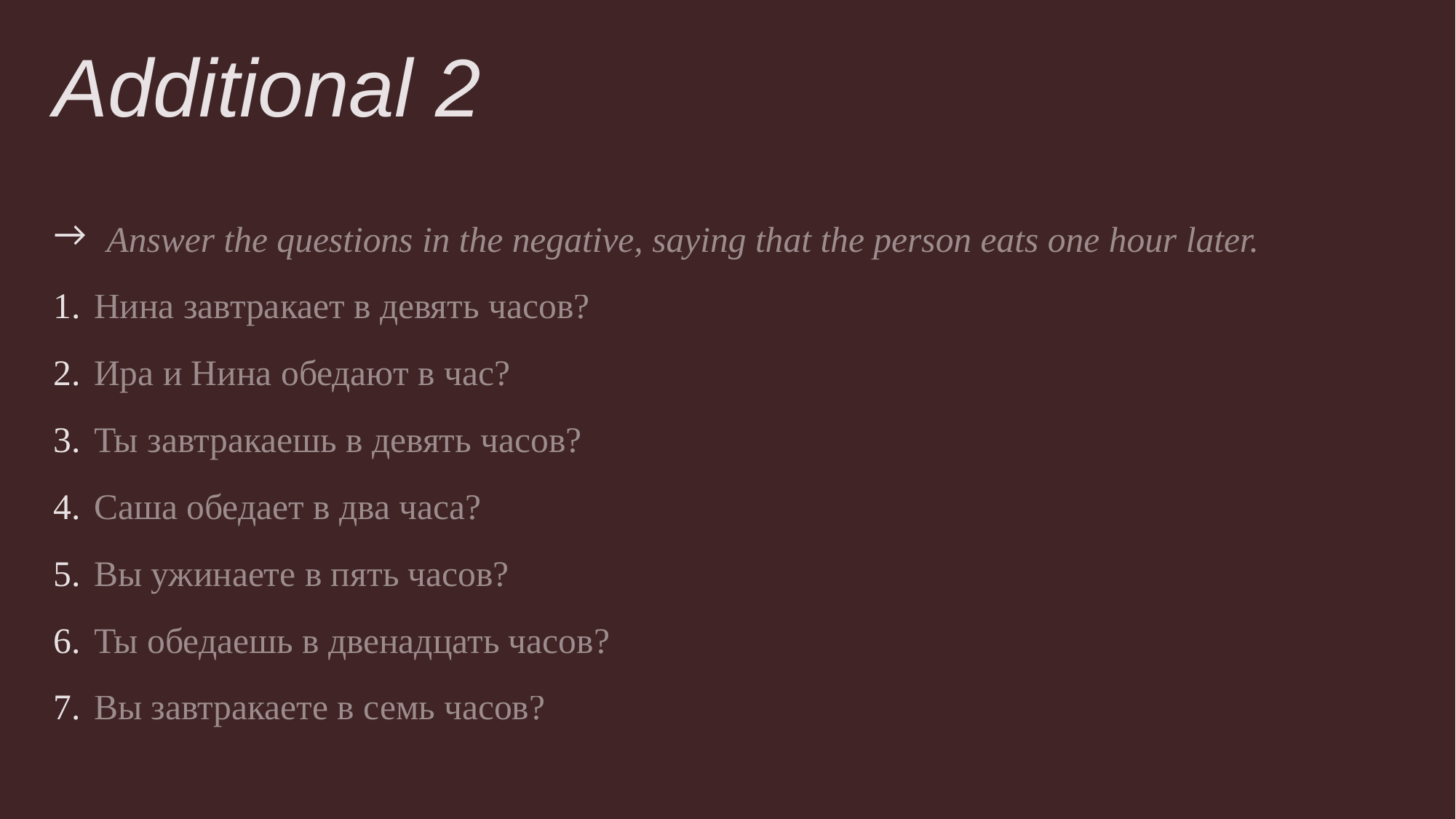

# Additional 2
Answer the questions in the negative, saying that the person eats one hour later.
Нина завтракает в девять часов?
Ира и Нина обедают в час?
Ты завтракаешь в девять часов?
Саша обедает в два часа?
Вы ужинаете в пять часов?
Ты обедаешь в двенадцать часов?
Вы завтракаете в семь часов?